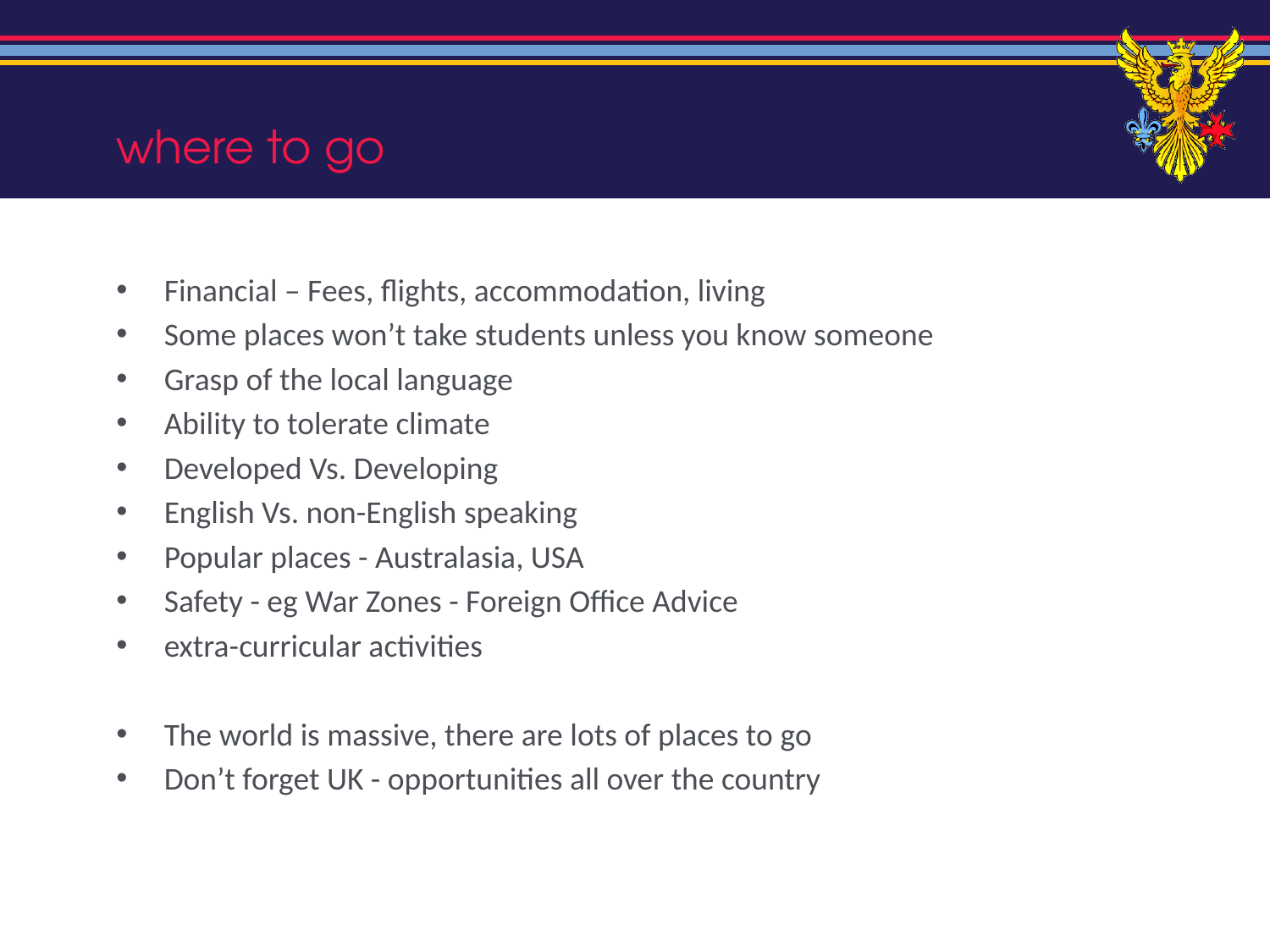

# where to go
Financial – Fees, flights, accommodation, living
Some places won’t take students unless you know someone
Grasp of the local language
Ability to tolerate climate
Developed Vs. Developing
English Vs. non-English speaking
Popular places - Australasia, USA
Safety - eg War Zones - Foreign Office Advice
extra-curricular activities

The world is massive, there are lots of places to go
Don’t forget UK - opportunities all over the country